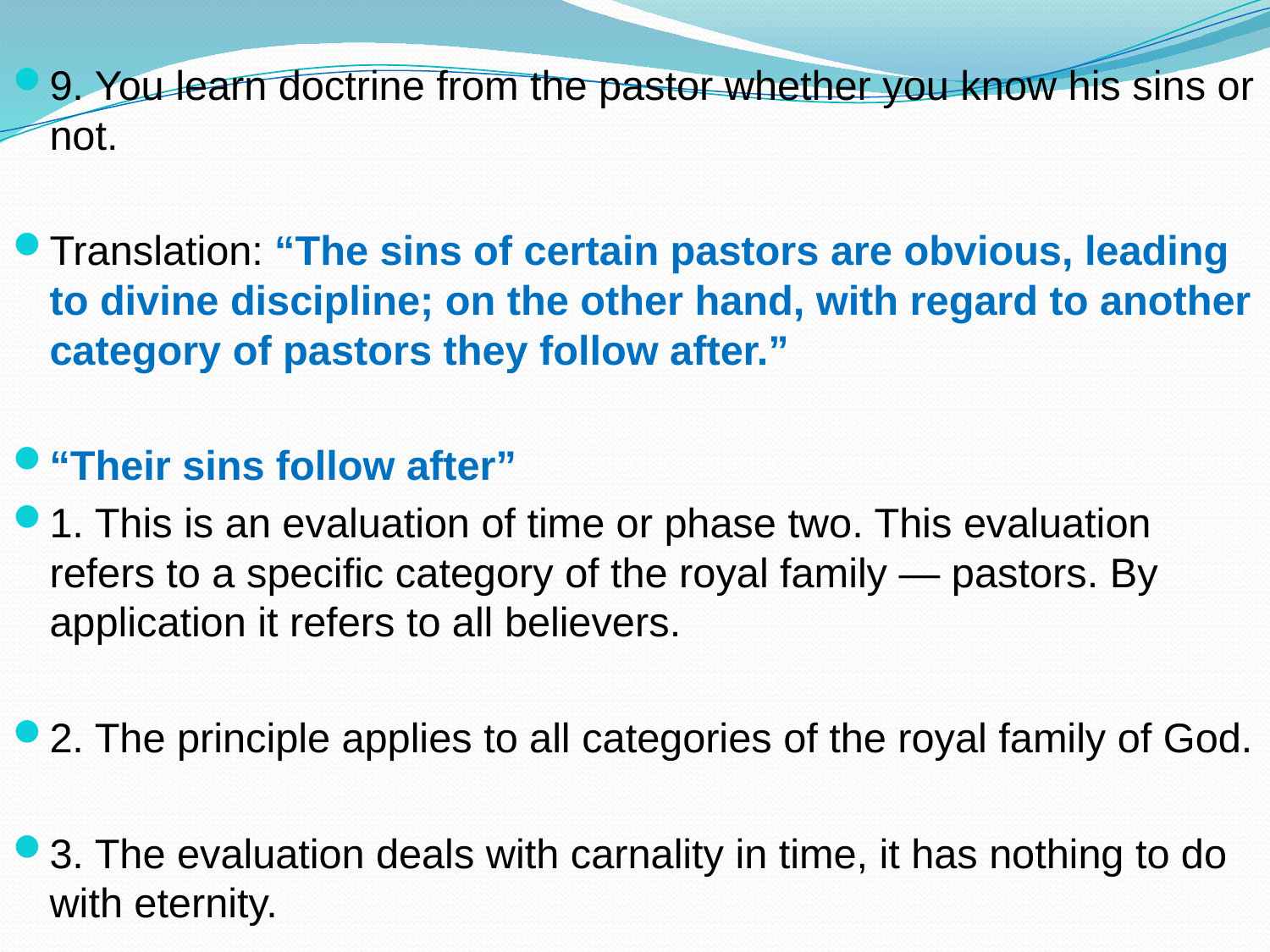

9. You learn doctrine from the pastor whether you know his sins or not.

Translation: “The sins of certain pastors are obvious, leading to divine discipline; on the other hand, with regard to another category of pastors they follow after.”

“Their sins follow after”
1. This is an evaluation of time or phase two. This evaluation refers to a specific category of the royal family — pastors. By application it refers to all believers.

2. The principle applies to all categories of the royal family of God.

3. The evaluation deals with carnality in time, it has nothing to do with eternity.